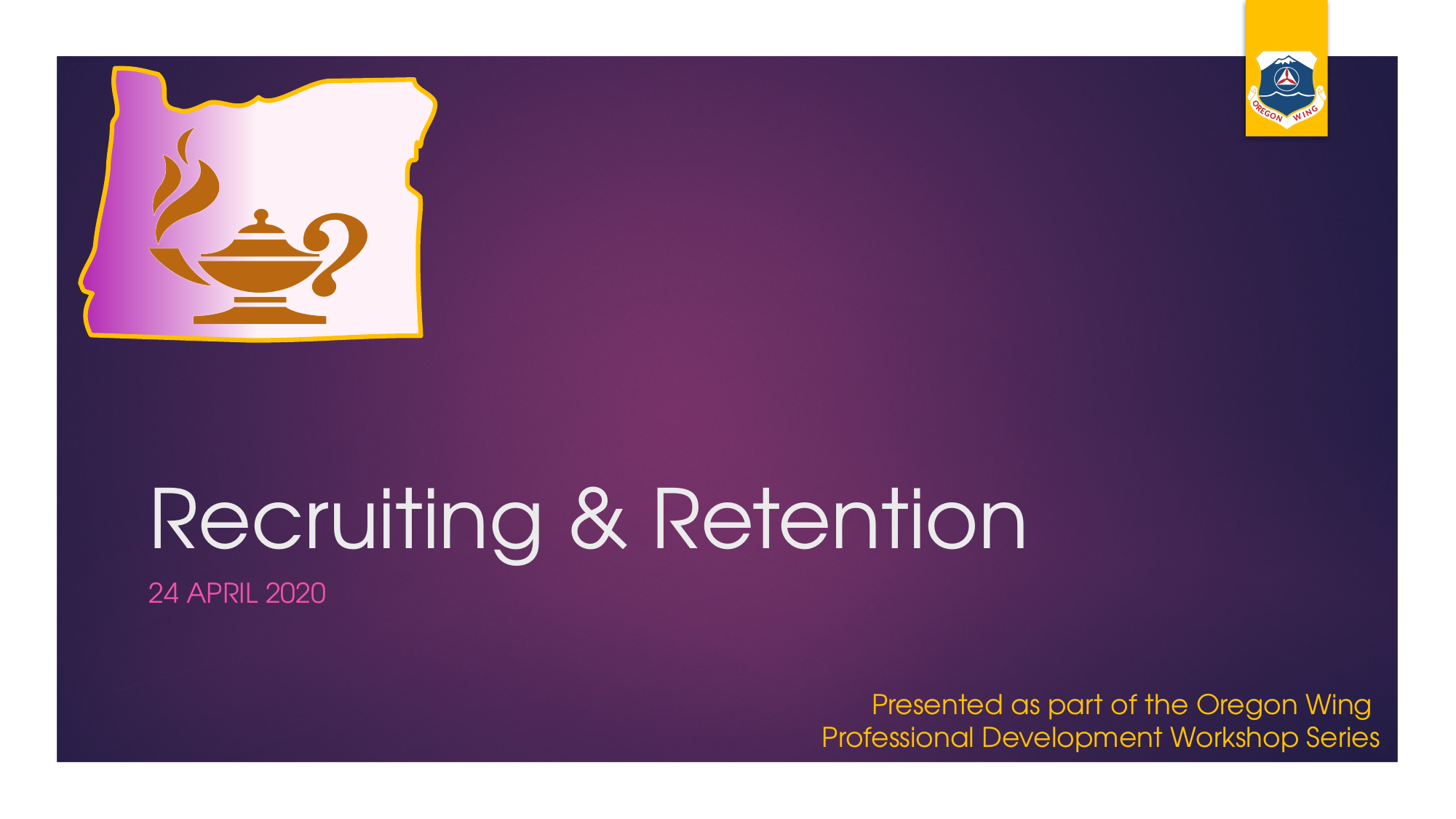

# Recruiting & Retention
24 April 2020
Presented as part of the Oregon Wing
Professional Development Workshop Series